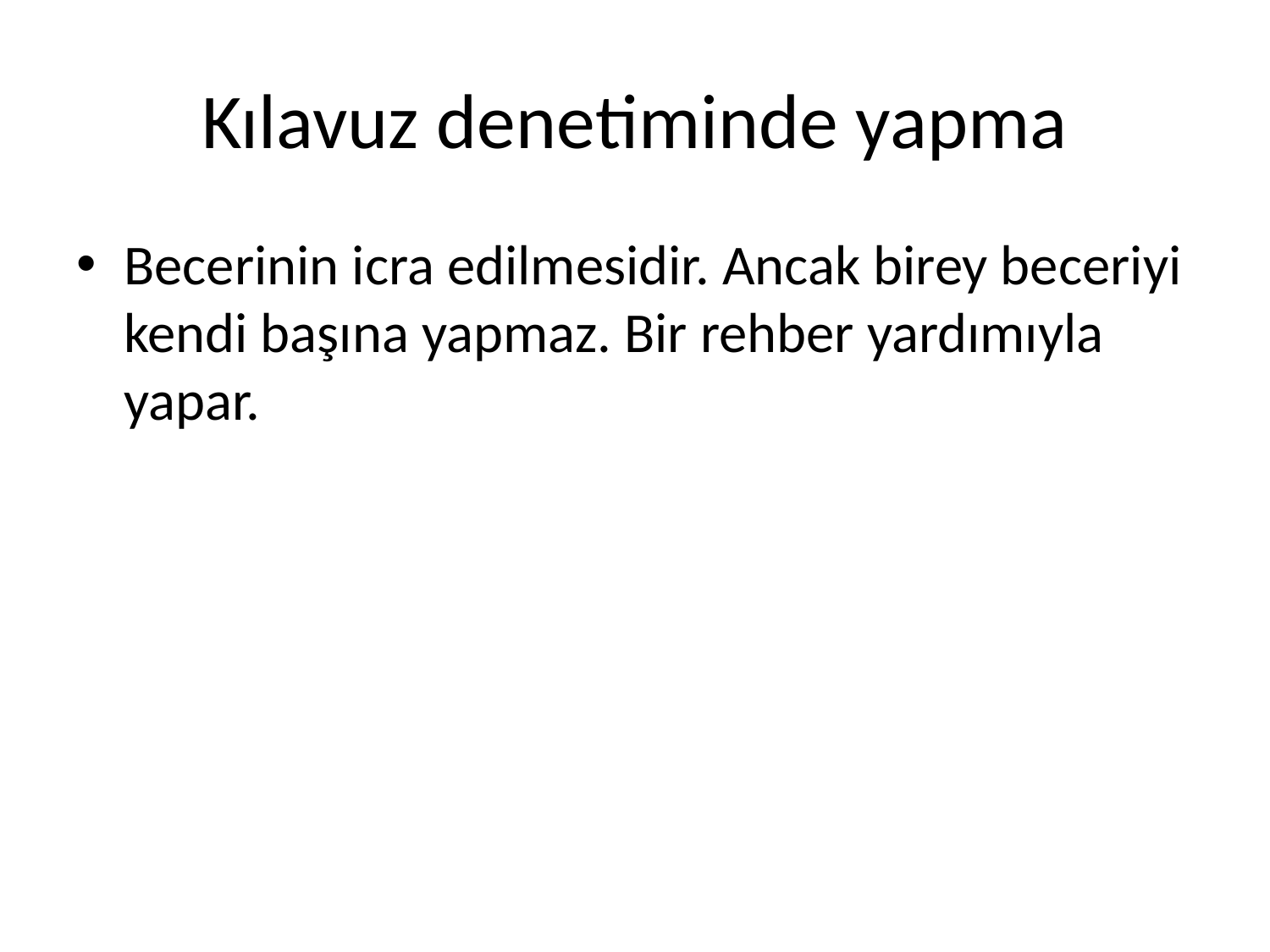

# Kılavuz denetiminde yapma
Becerinin icra edilmesidir. Ancak birey beceriyi kendi başına yapmaz. Bir rehber yardımıyla yapar.